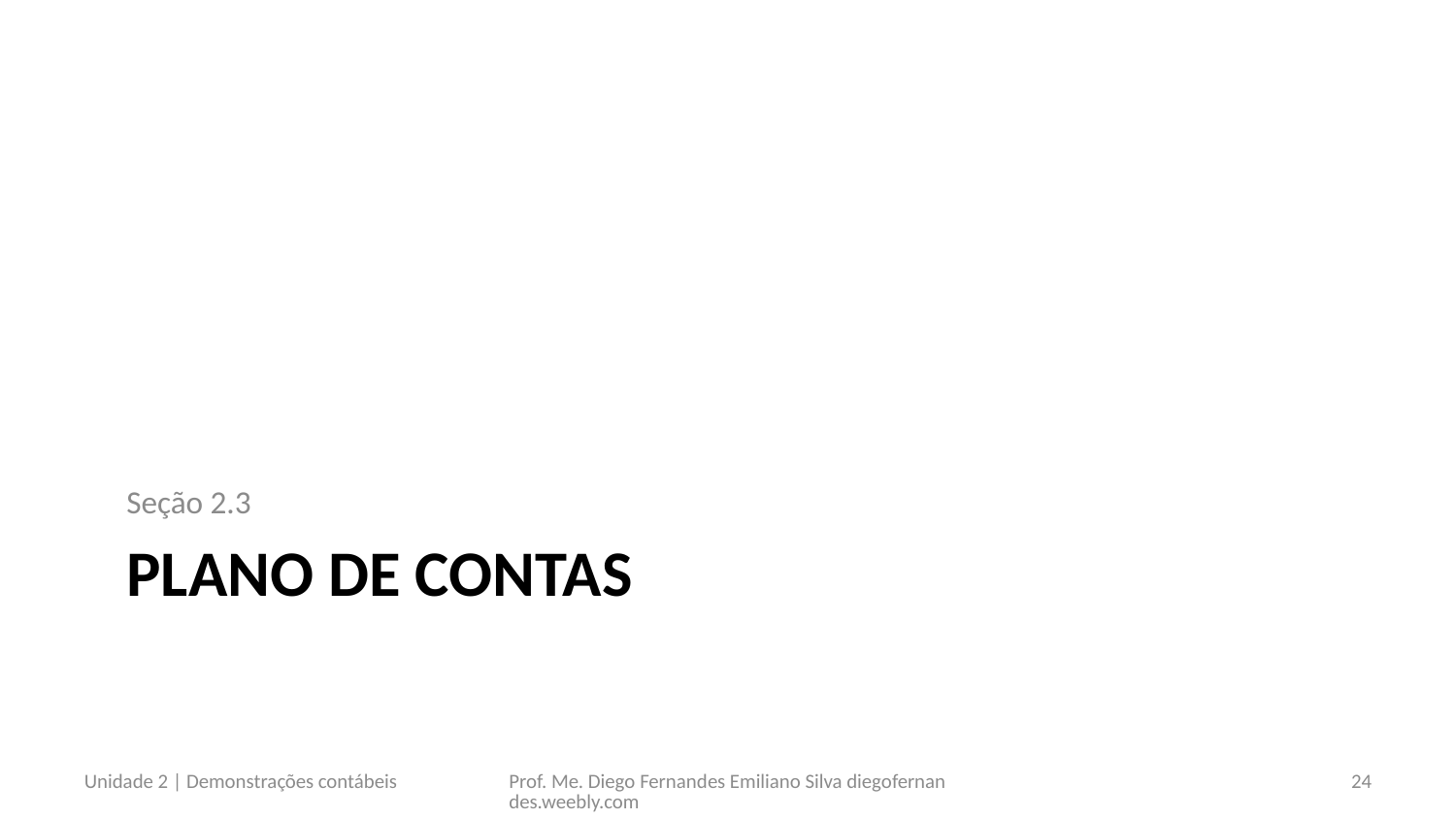

Seção 2.3
# Plano de contas
Unidade 2 | Demonstrações contábeis
Prof. Me. Diego Fernandes Emiliano Silva diegofernandes.weebly.com
24